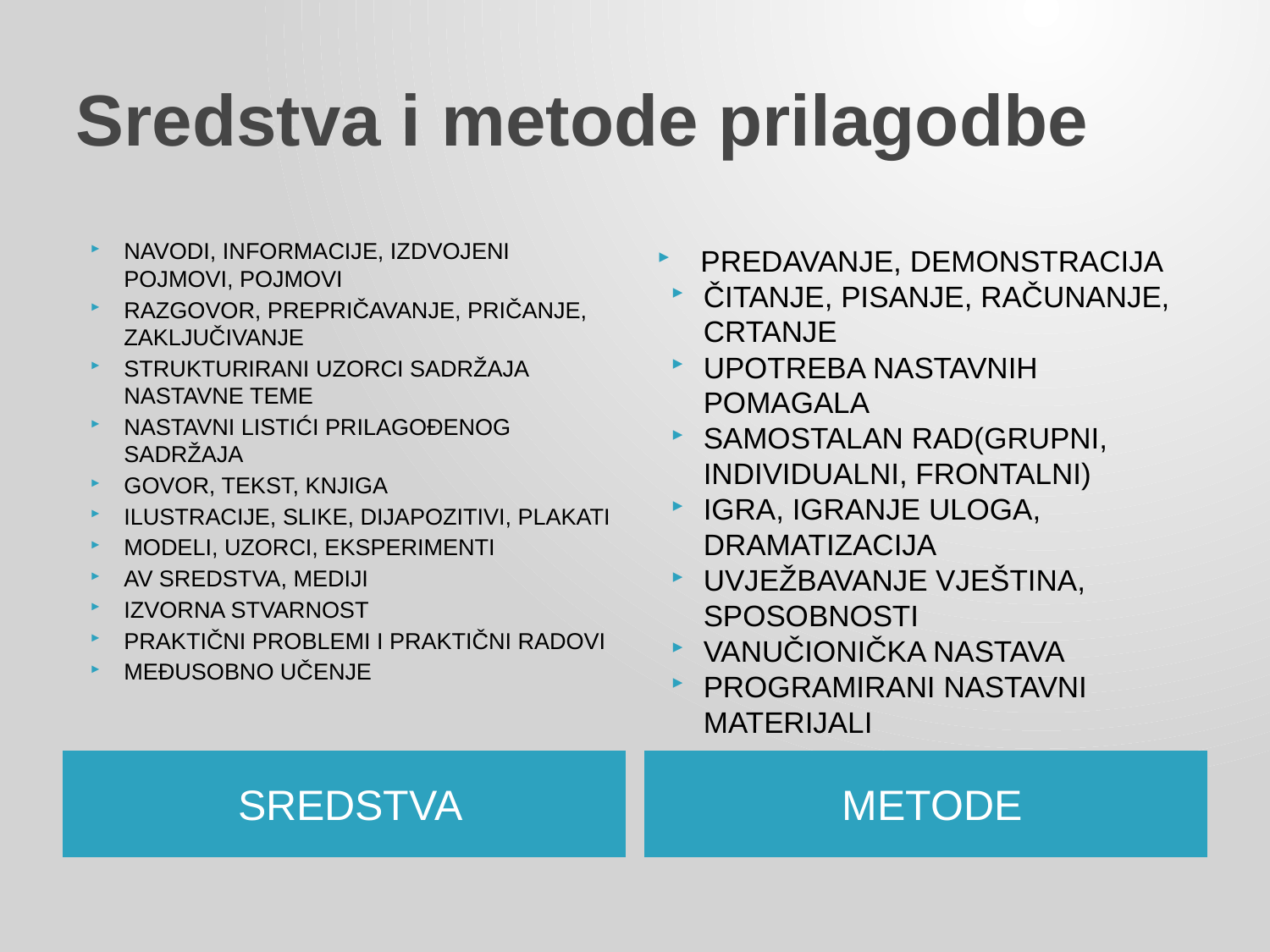

# Sredstva i metode prilagodbe

NAVODI, INFORMACIJE, IZDVOJENI POJMOVI, POJMOVI
RAZGOVOR, PREPRIČAVANJE, PRIČANJE, ZAKLJUČIVANJE
STRUKTURIRANI UZORCI SADRŽAJA NASTAVNE TEME
NASTAVNI LISTIĆI PRILAGOĐENOG SADRŽAJA
GOVOR, TEKST, KNJIGA
ILUSTRACIJE, SLIKE, DIJAPOZITIVI, PLAKATI
MODELI, UZORCI, EKSPERIMENTI
AV SREDSTVA, MEDIJI
IZVORNA STVARNOST
PRAKTIČNI PROBLEMI I PRAKTIČNI RADOVI
MEĐUSOBNO UČENJE

PREDAVANJE, DEMONSTRACIJA
ČITANJE, PISANJE, RAČUNANJE, CRTANJE
UPOTREBA NASTAVNIH POMAGALA
SAMOSTALAN RAD(GRUPNI, INDIVIDUALNI, FRONTALNI)
IGRA, IGRANJE ULOGA, DRAMATIZACIJA
UVJEŽBAVANJE VJEŠTINA, SPOSOBNOSTI
VANUČIONIČKA NASTAVA
PROGRAMIRANI NASTAVNI MATERIJALI

SREDSTVA
METODE